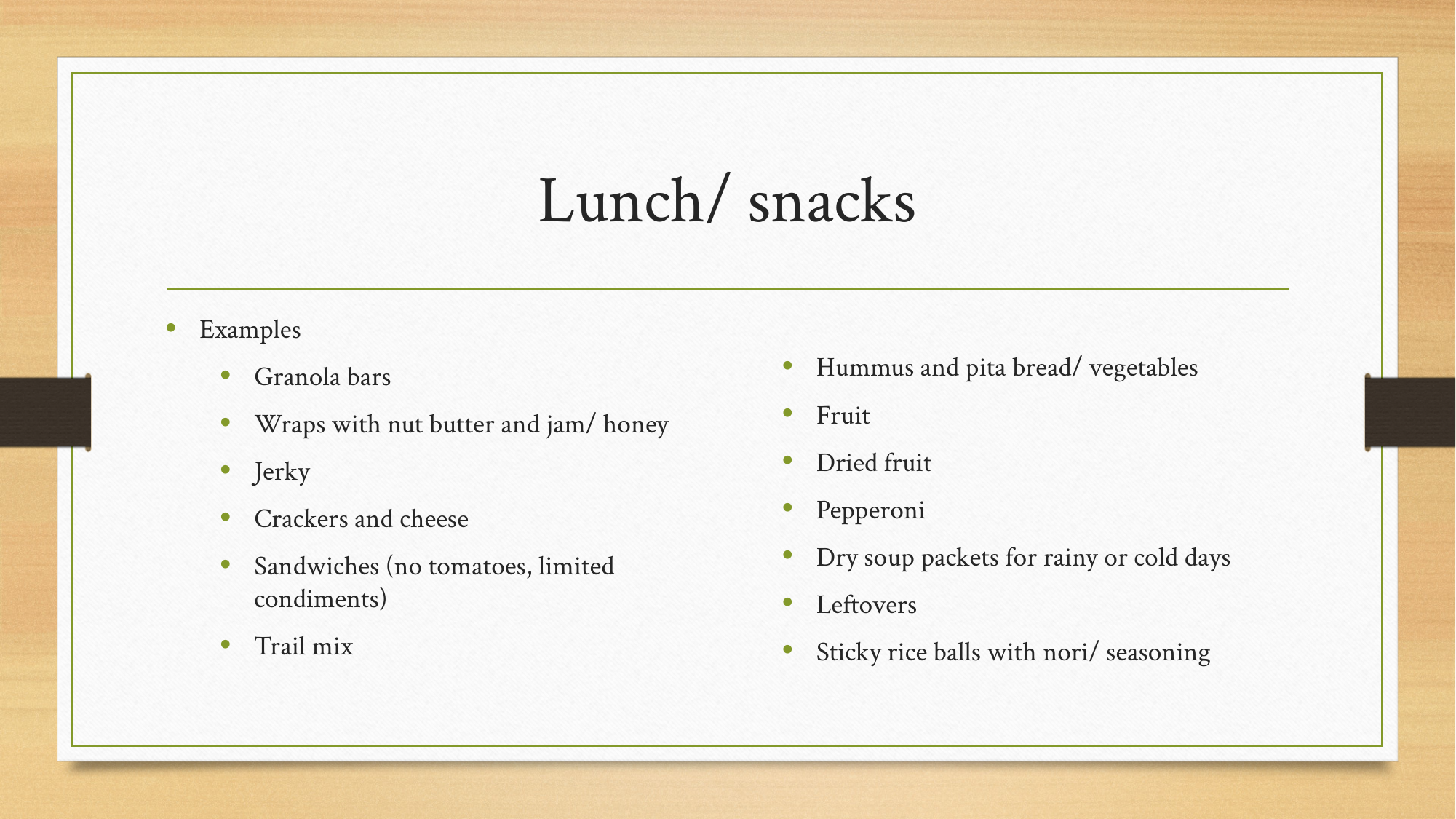

# Lunch/ snacks
Examples
Granola bars
Wraps with nut butter and jam/ honey
Jerky
Crackers and cheese
Sandwiches (no tomatoes, limited condiments)
Trail mix

Hummus and pita bread/ vegetables
Fruit
Dried fruit
Pepperoni
Dry soup packets for rainy or cold days
Leftovers
Sticky rice balls with nori/ seasoning